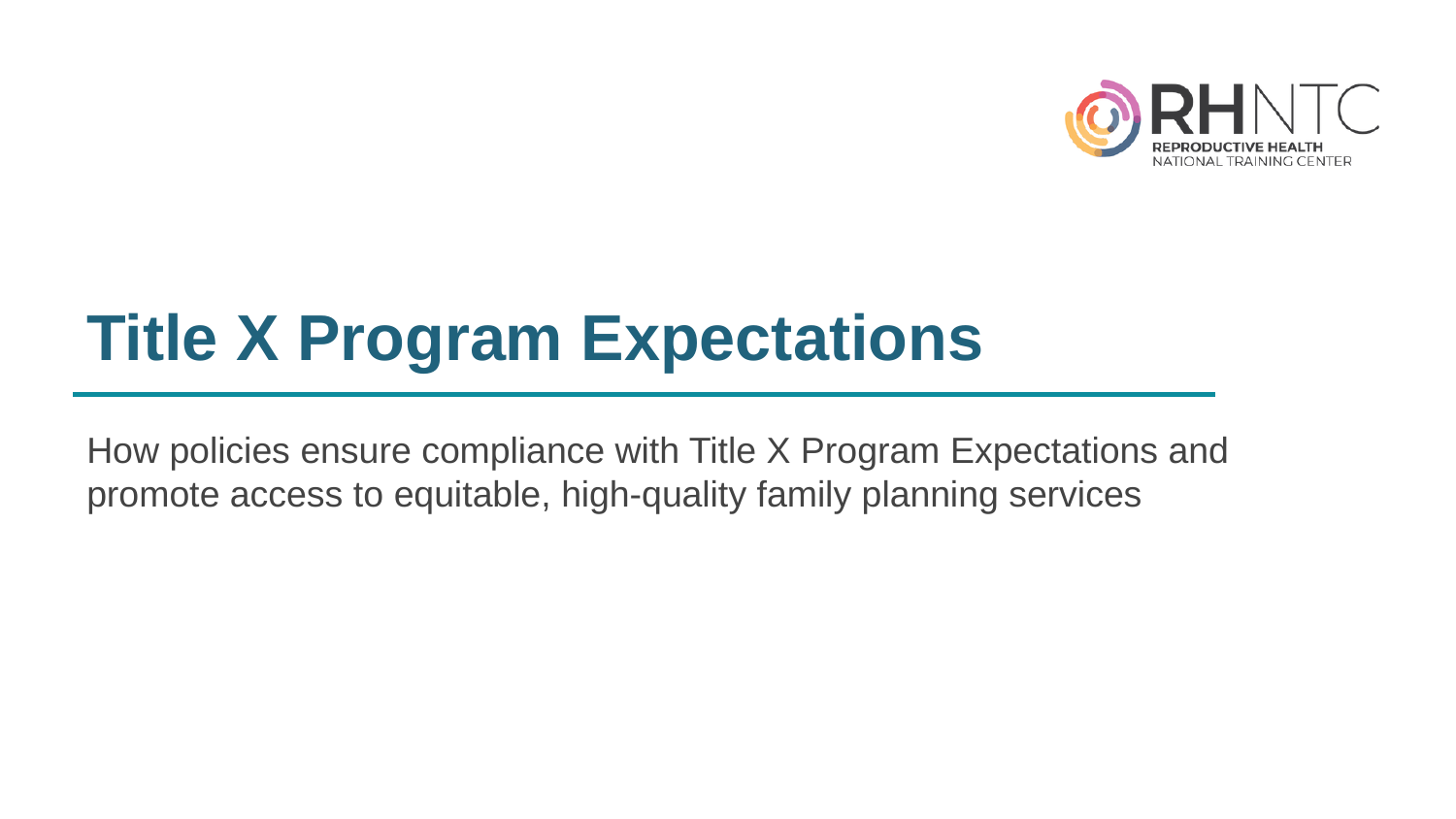

# Title X Program Expectations
How policies ensure compliance with Title X Program Expectations and promote access to equitable, high-quality family planning services